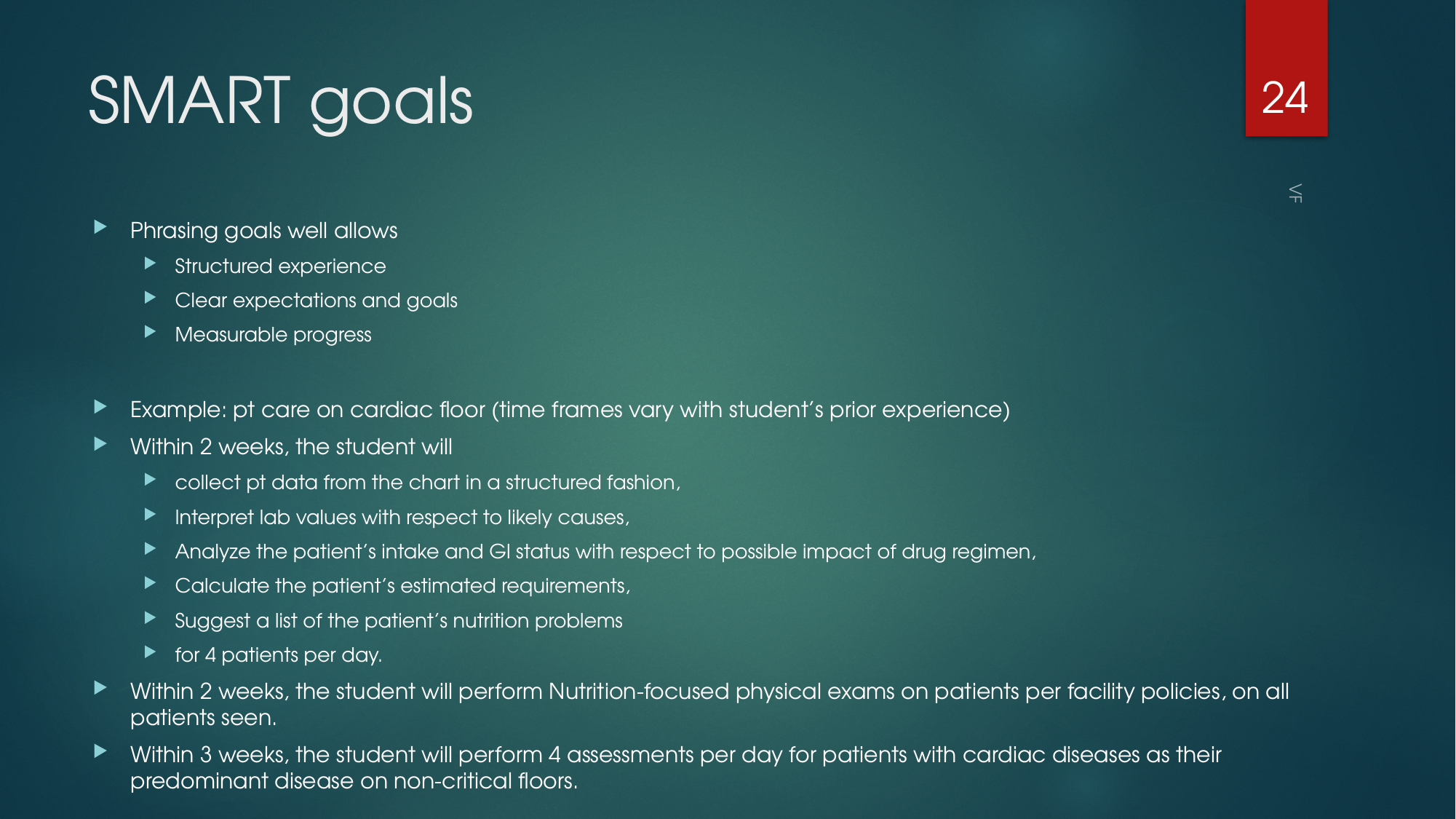

24
# SMART goals
Phrasing goals well allows
Structured experience
Clear expectations and goals
Measurable progress

Example: pt care on cardiac floor (time frames vary with student’s prior experience)
Within 2 weeks, the student will
collect pt data from the chart in a structured fashion,
Interpret lab values with respect to likely causes,
Analyze the patient’s intake and GI status with respect to possible impact of drug regimen,
Calculate the patient’s estimated requirements,
Suggest a list of the patient’s nutrition problems
for 4 patients per day.
Within 2 weeks, the student will perform Nutrition-focused physical exams on patients per facility policies, on all patients seen.
Within 3 weeks, the student will perform 4 assessments per day for patients with cardiac diseases as their predominant disease on non-critical floors.

VF